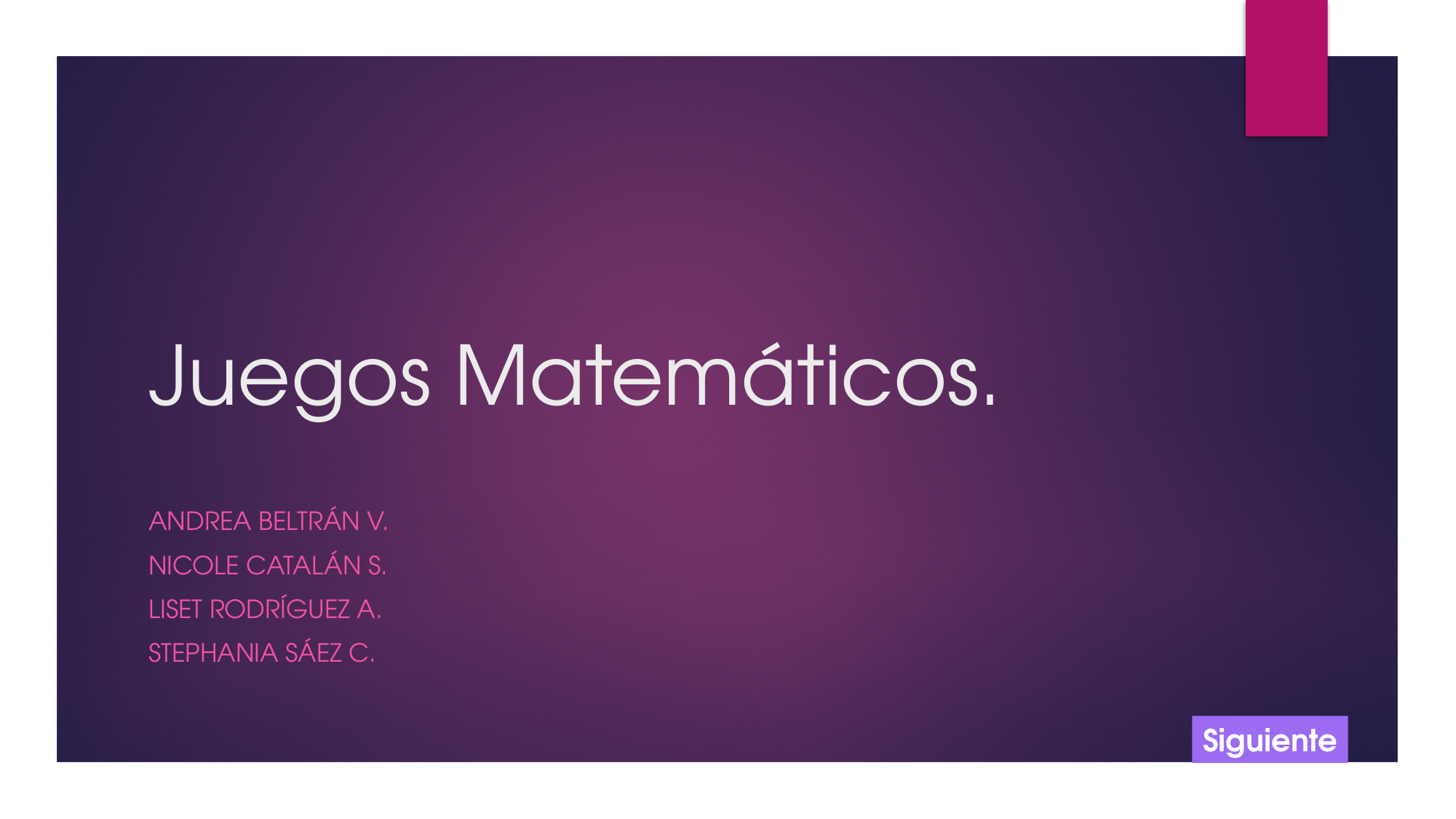

# Juegos Matemáticos.
Andrea Beltrán v.
Nicole catalán S.
Liset Rodríguez A.
Stephania Sáez c.

Siguiente